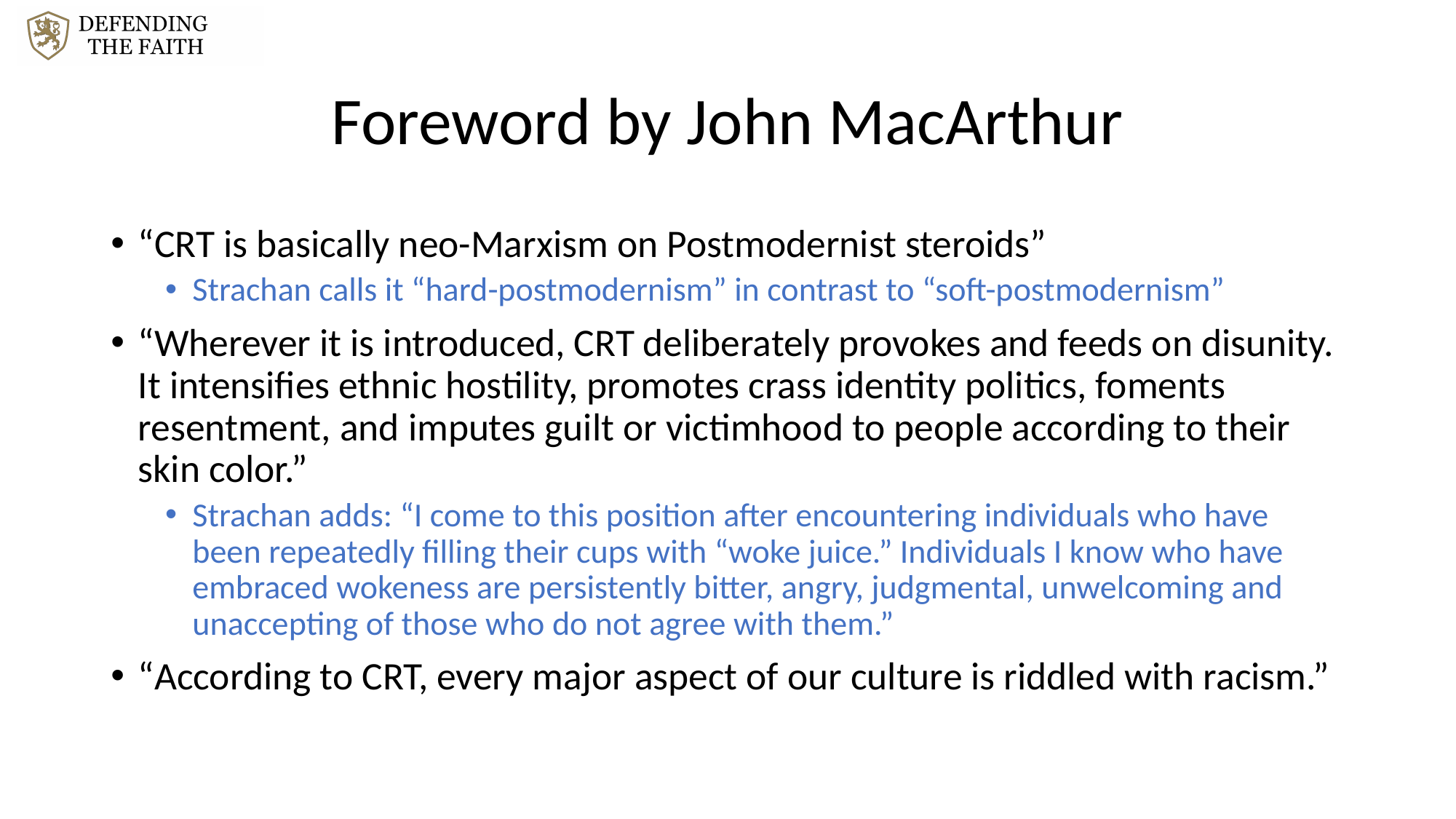

# Foreword by John MacArthur
“CRT is basically neo-Marxism on Postmodernist steroids”
Strachan calls it “hard-postmodernism” in contrast to “soft-postmodernism”
“Wherever it is introduced, CRT deliberately provokes and feeds on disunity. It intensifies ethnic hostility, promotes crass identity politics, foments resentment, and imputes guilt or victimhood to people according to their skin color.”
Strachan adds: “I come to this position after encountering individuals who have been repeatedly filling their cups with “woke juice.” Individuals I know who have embraced wokeness are persistently bitter, angry, judgmental, unwelcoming and unaccepting of those who do not agree with them.”
“According to CRT, every major aspect of our culture is riddled with racism.”